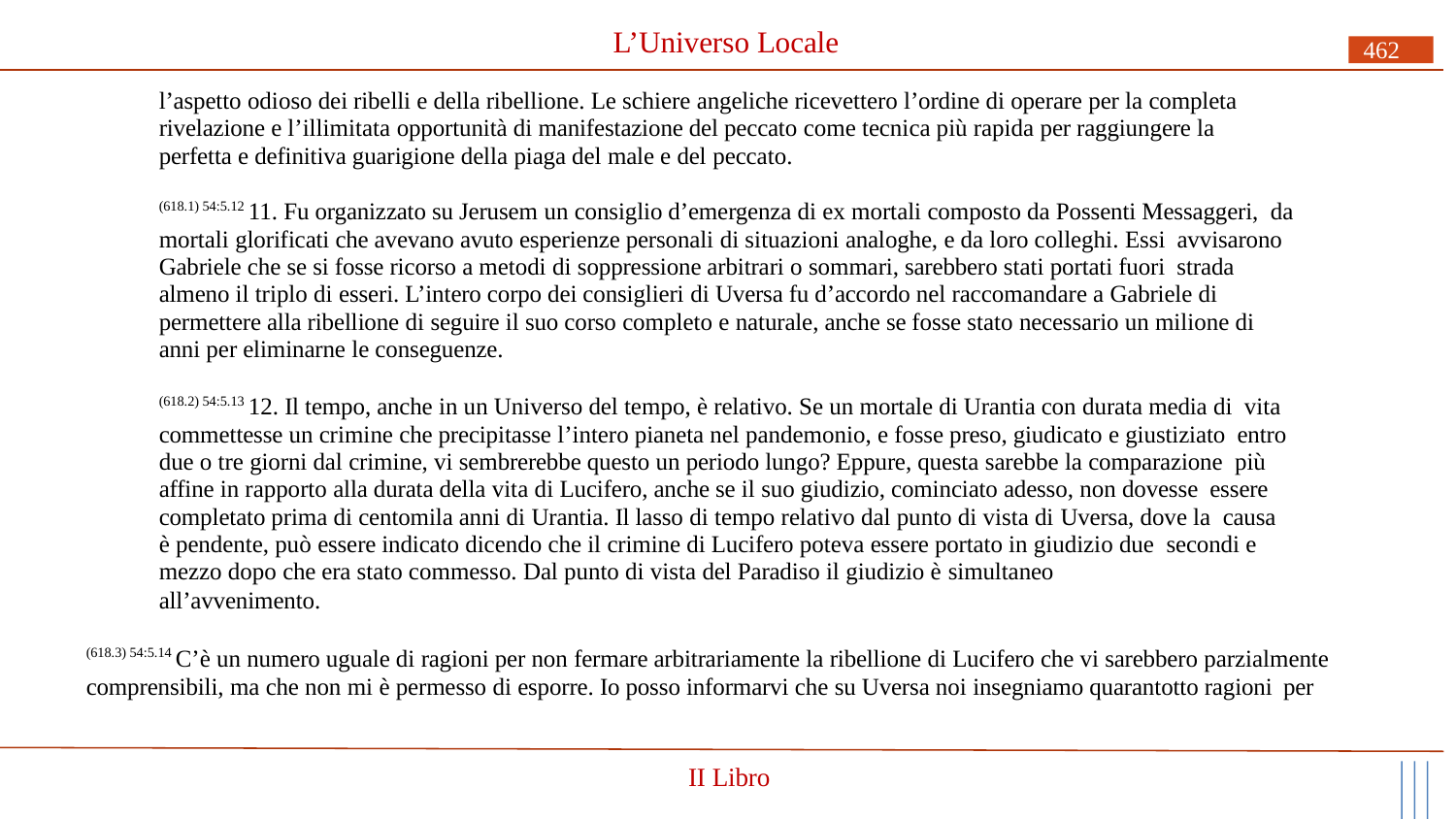

# L’Universo Locale
462

l’aspetto odioso dei ribelli e della ribellione. Le schiere angeliche ricevettero l’ordine di operare per la completa  rivelazione e l’illimitata opportunità di manifestazione del peccato come tecnica più rapida per raggiungere la  perfetta e definitiva guarigione della piaga del male e del peccato.

(618.1) 54:5.12 11. Fu organizzato su Jerusem un consiglio d’emergenza di ex mortali composto da Possenti Messaggeri,  da mortali glorificati che avevano avuto esperienze personali di situazioni analoghe, e da loro colleghi. Essi  avvisarono Gabriele che se si fosse ricorso a metodi di soppressione arbitrari o sommari, sarebbero stati portati fuori  strada almeno il triplo di esseri. L’intero corpo dei consiglieri di Uversa fu d’accordo nel raccomandare a Gabriele di  permettere alla ribellione di seguire il suo corso completo e naturale, anche se fosse stato necessario un milione di  anni per eliminarne le conseguenze.

(618.2) 54:5.13 12. Il tempo, anche in un Universo del tempo, è relativo. Se un mortale di Urantia con durata media di  vita commettesse un crimine che precipitasse l’intero pianeta nel pandemonio, e fosse preso, giudicato e giustiziato  entro due o tre giorni dal crimine, vi sembrerebbe questo un periodo lungo? Eppure, questa sarebbe la comparazione  più affine in rapporto alla durata della vita di Lucifero, anche se il suo giudizio, cominciato adesso, non dovesse  essere completato prima di centomila anni di Urantia. Il lasso di tempo relativo dal punto di vista di Uversa, dove la  causa è pendente, può essere indicato dicendo che il crimine di Lucifero poteva essere portato in giudizio due  secondi e mezzo dopo che era stato commesso. Dal punto di vista del Paradiso il giudizio è simultaneo
all’avvenimento.

(618.3) 54:5.14 C’è un numero uguale di ragioni per non fermare arbitrariamente la ribellione di Lucifero che vi sarebbero parzialmente  comprensibili, ma che non mi è permesso di esporre. Io posso informarvi che su Uversa noi insegniamo quarantotto ragioni per

II Libro